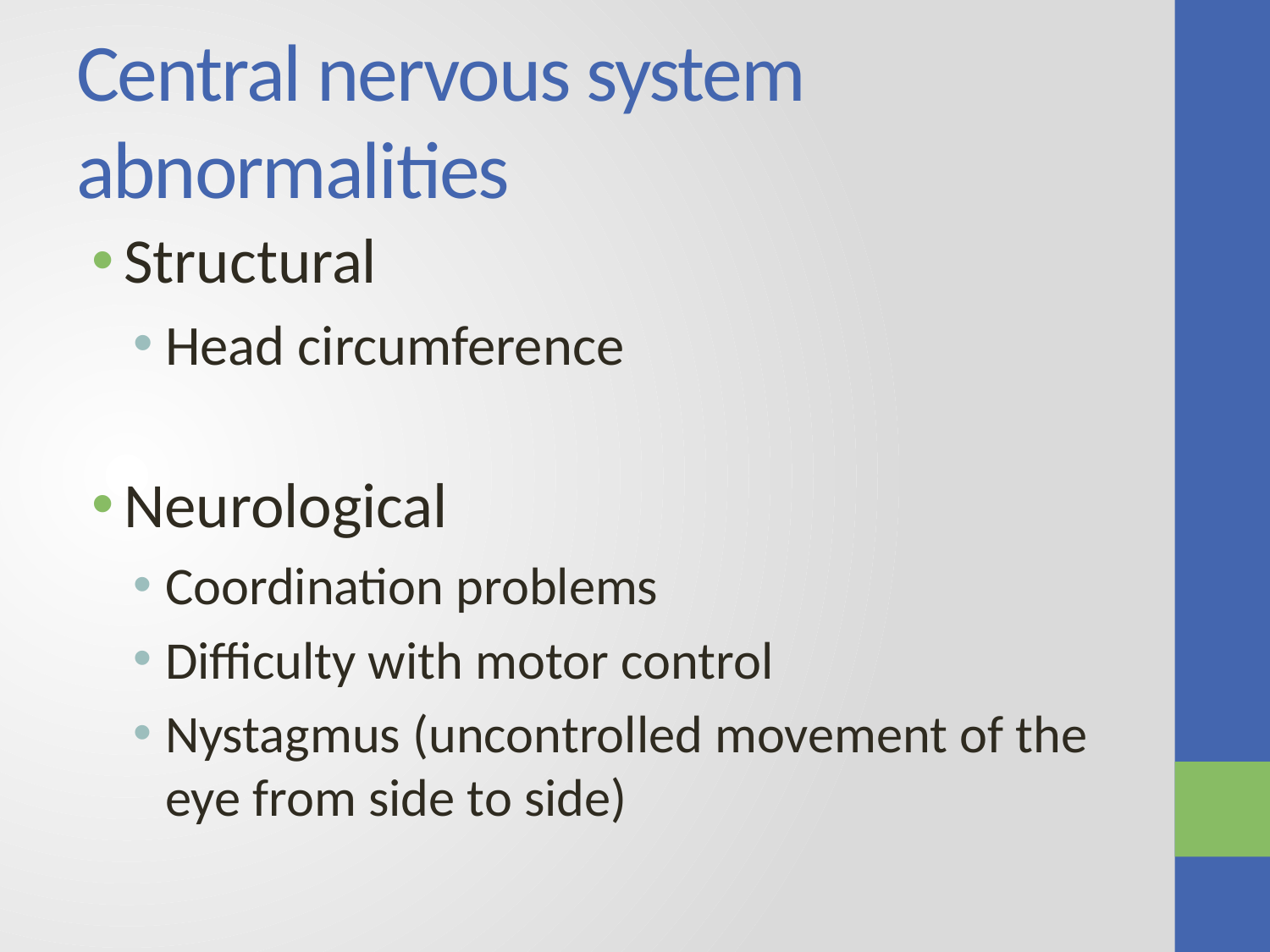

# Central nervous system abnormalities
Structural
Head circumference

Neurological
Coordination problems
Difficulty with motor control
Nystagmus (uncontrolled movement of the eye from side to side)